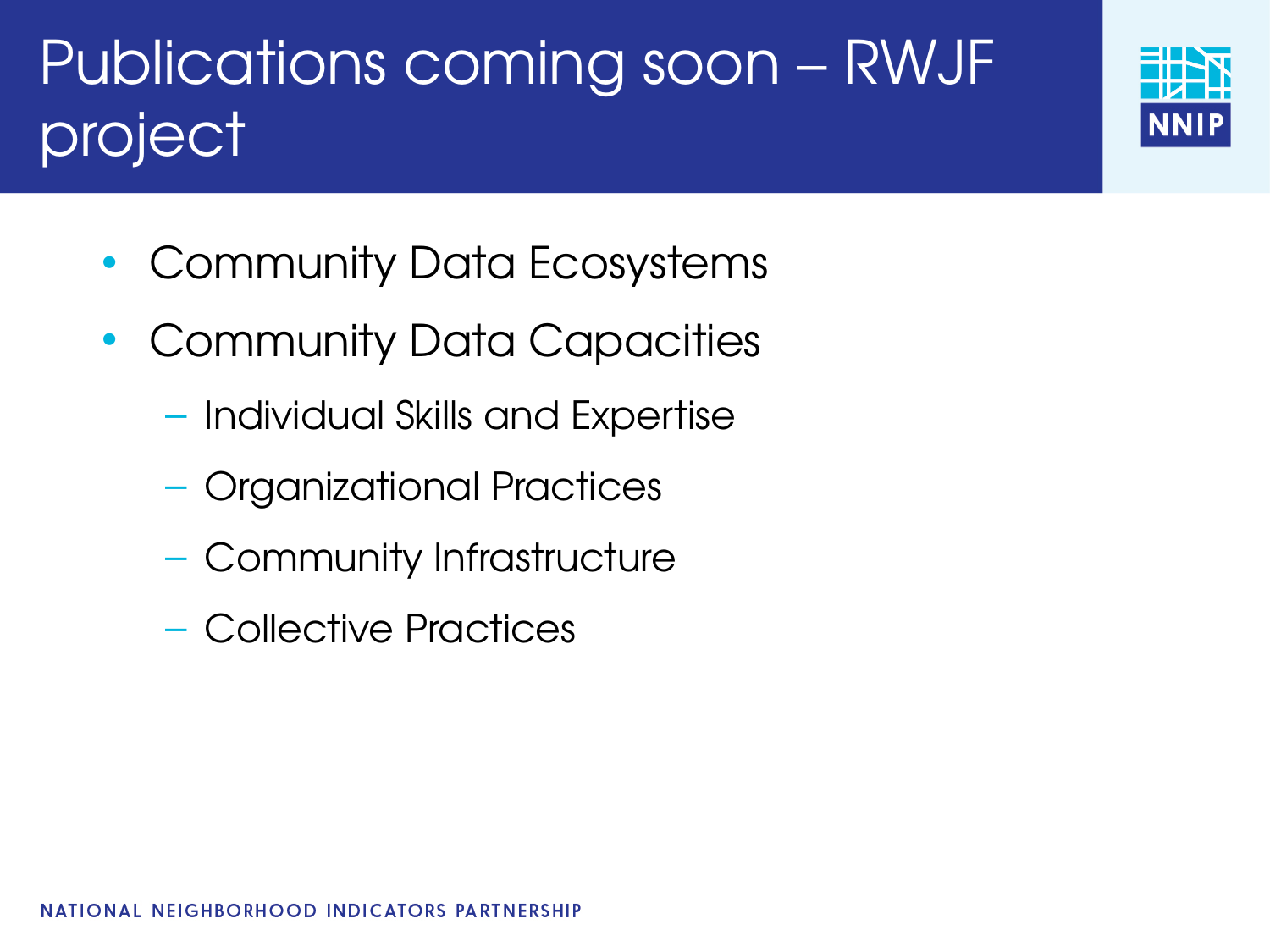

# Publications coming soon – RWJF  project
Community Data Ecosystems
Community Data Capacities
Individual Skills and Expertise
Organizational Practices
Community Infrastructure
Collective Practices